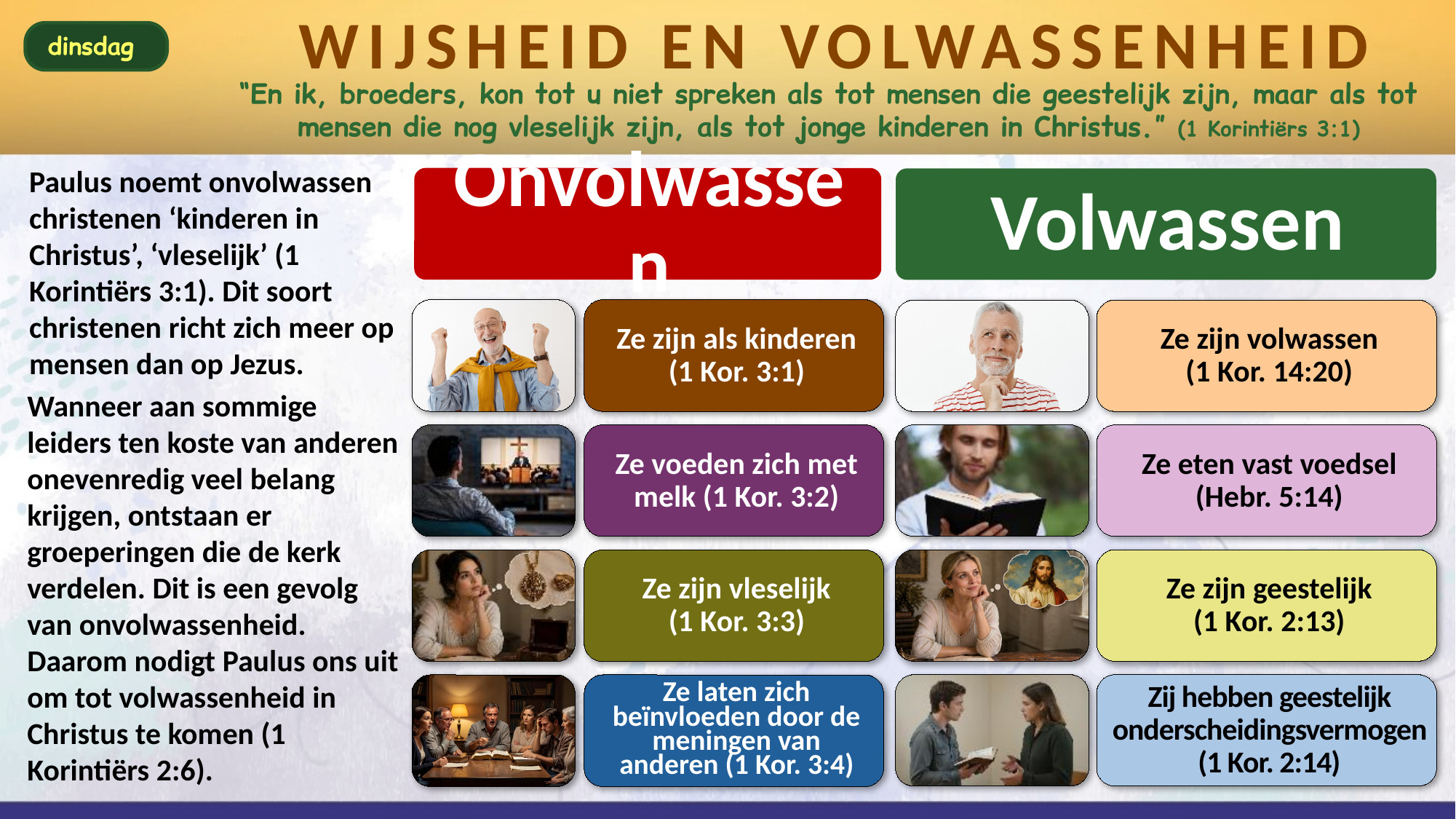

WIJSHEID EN VOLWASSENHEID
dinsdag
“En ik, broeders, kon tot u niet spreken als tot mensen die geestelijk zijn, maar als tot mensen die nog vleselijk zijn, als tot jonge kinderen in Christus.” (1 Korintiërs 3:1)
Paulus noemt onvolwassen christenen ‘kinderen in Christus’, ‘vleselijk’ (1 Korintiërs 3:1). Dit soort christenen richt zich meer op mensen dan op Jezus.
Onvolwassen
Ze zijn als kinderen (1 Kor. 3:1)
Ze voeden zich met melk (1 Kor. 3:2)
Ze zijn vleselijk
(1 Kor. 3:3)
Ze laten zich beïnvloeden door de meningen van anderen (1 Kor. 3:4)
Volwassen
Ze zijn volwassen
(1 Kor. 14:20)
Ze eten vast voedsel (Hebr. 5:14)
Ze zijn geestelijk
(1 Kor. 2:13)
Zij hebben geestelijk onderscheidingsvermogen (1 Kor. 2:14)
Wanneer aan sommige leiders ten koste van anderen onevenredig veel belang krijgen, ontstaan er groeperingen die de kerk verdelen. Dit is een gevolg van onvolwassenheid. Daarom nodigt Paulus ons uit om tot volwassenheid in Christus te komen (1 Korintiërs 2:6).